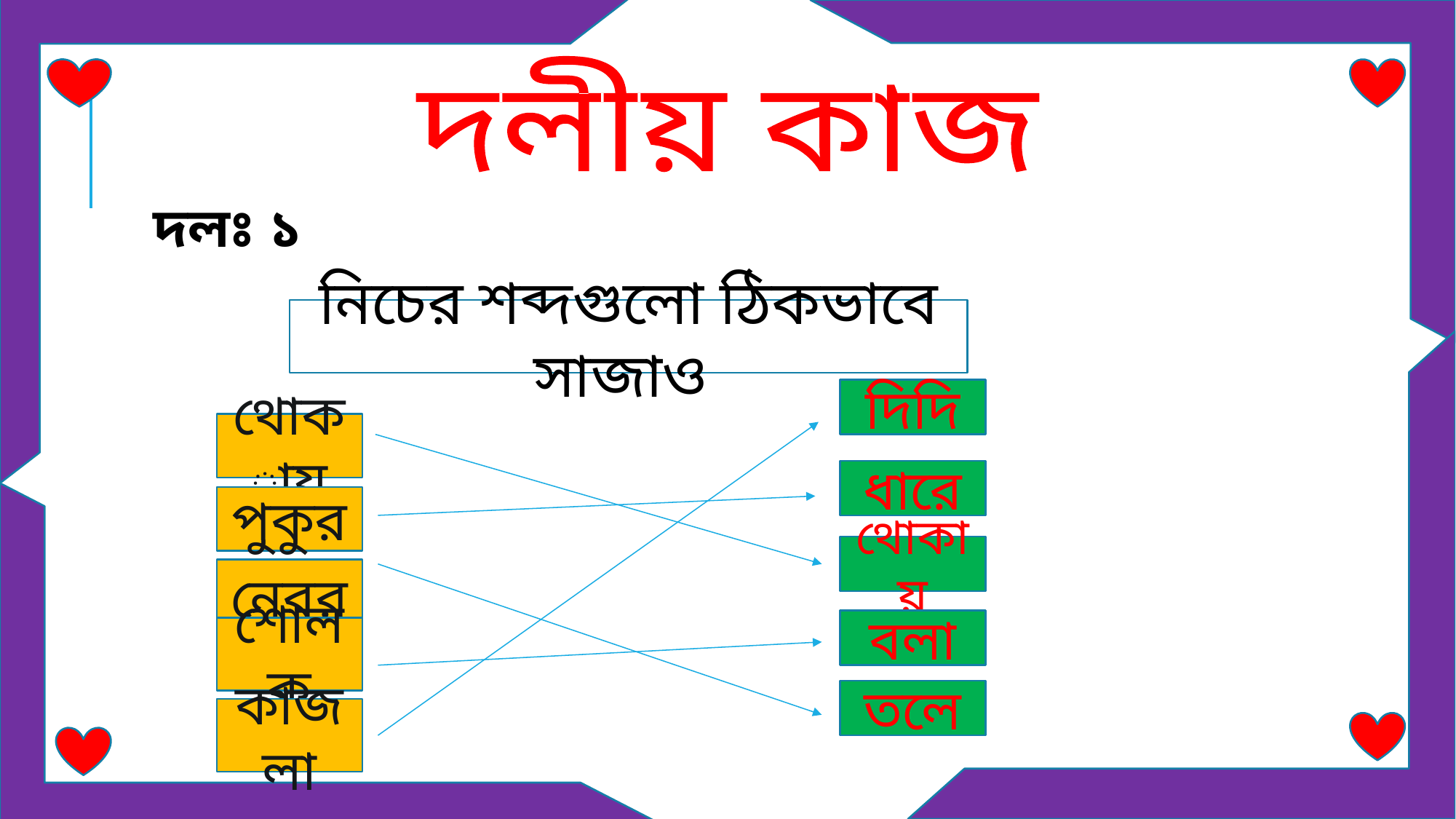

দলীয় কাজ
দলঃ ১
নিচের শব্দগুলো ঠিকভাবে সাজাও
দিদি
থোকায়
ধারে
পুকুর
থোকায়
নেবুর
বলা
শোলক
তলে
কাজলা